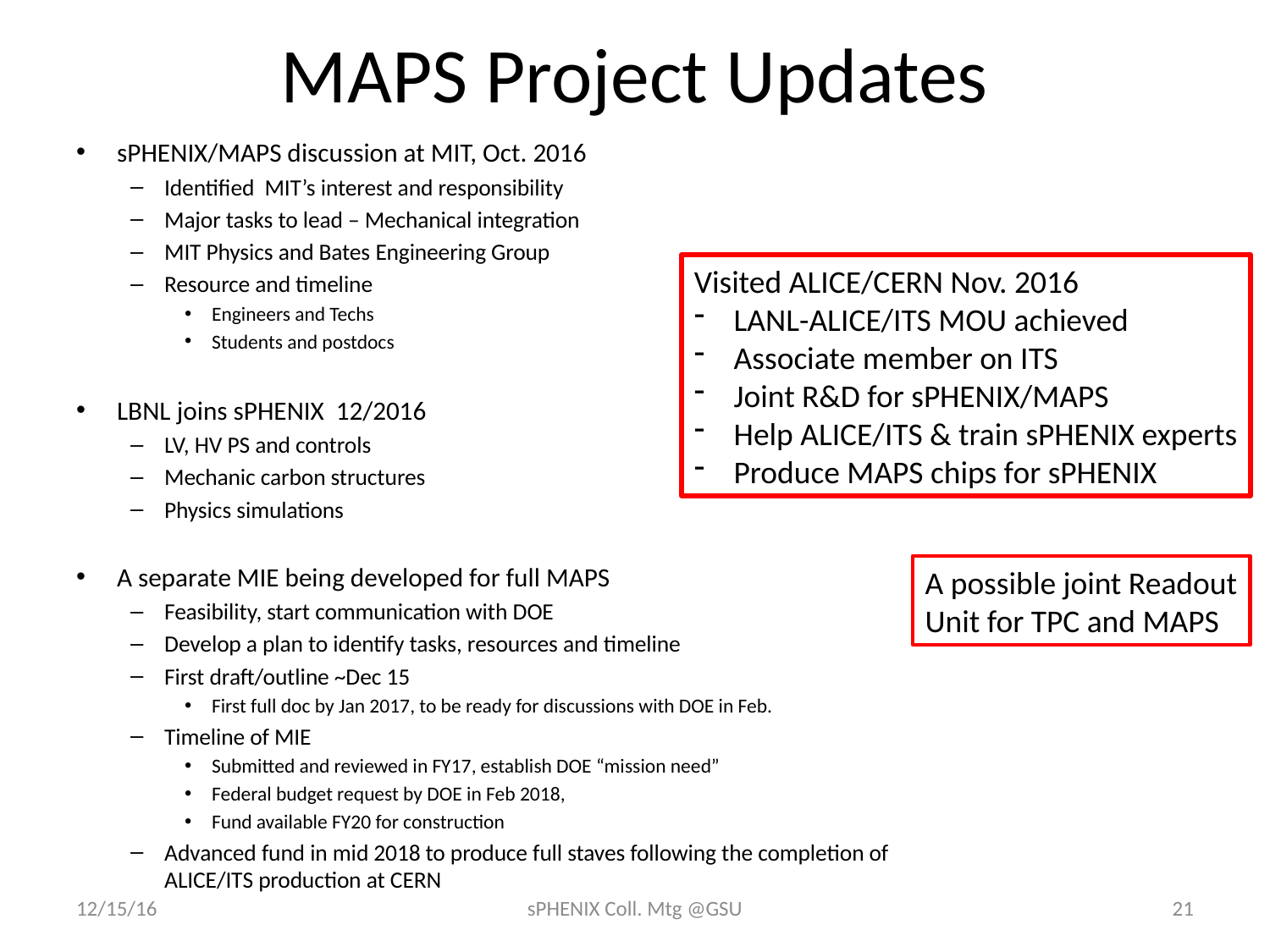

# MAPS Project Updates
sPHENIX/MAPS discussion at MIT, Oct. 2016
Identified  MIT’s interest and responsibility
Major tasks to lead – Mechanical integration
MIT Physics and Bates Engineering Group
Resource and timeline
Engineers and Techs
Students and postdocs

LBNL joins sPHENIX  12/2016
LV, HV PS and controls
Mechanic carbon structures
Physics simulations

A separate MIE being developed for full MAPS
Feasibility, start communication with DOE
Develop a plan to identify tasks, resources and timeline
First draft/outline ~Dec 15
First full doc by Jan 2017, to be ready for discussions with DOE in Feb.
Timeline of MIE
Submitted and reviewed in FY17, establish DOE “mission need”
Federal budget request by DOE in Feb 2018,
Fund available FY20 for construction
Advanced fund in mid 2018 to produce full staves following the completion of ALICE/ITS production at CERN
Visited ALICE/CERN Nov. 2016
LANL-ALICE/ITS MOU achieved
Associate member on ITS
Joint R&D for sPHENIX/MAPS
Help ALICE/ITS & train sPHENIX experts
Produce MAPS chips for sPHENIX
A possible joint Readout
Unit for TPC and MAPS
12/15/16
sPHENIX Coll. Mtg @GSU
21